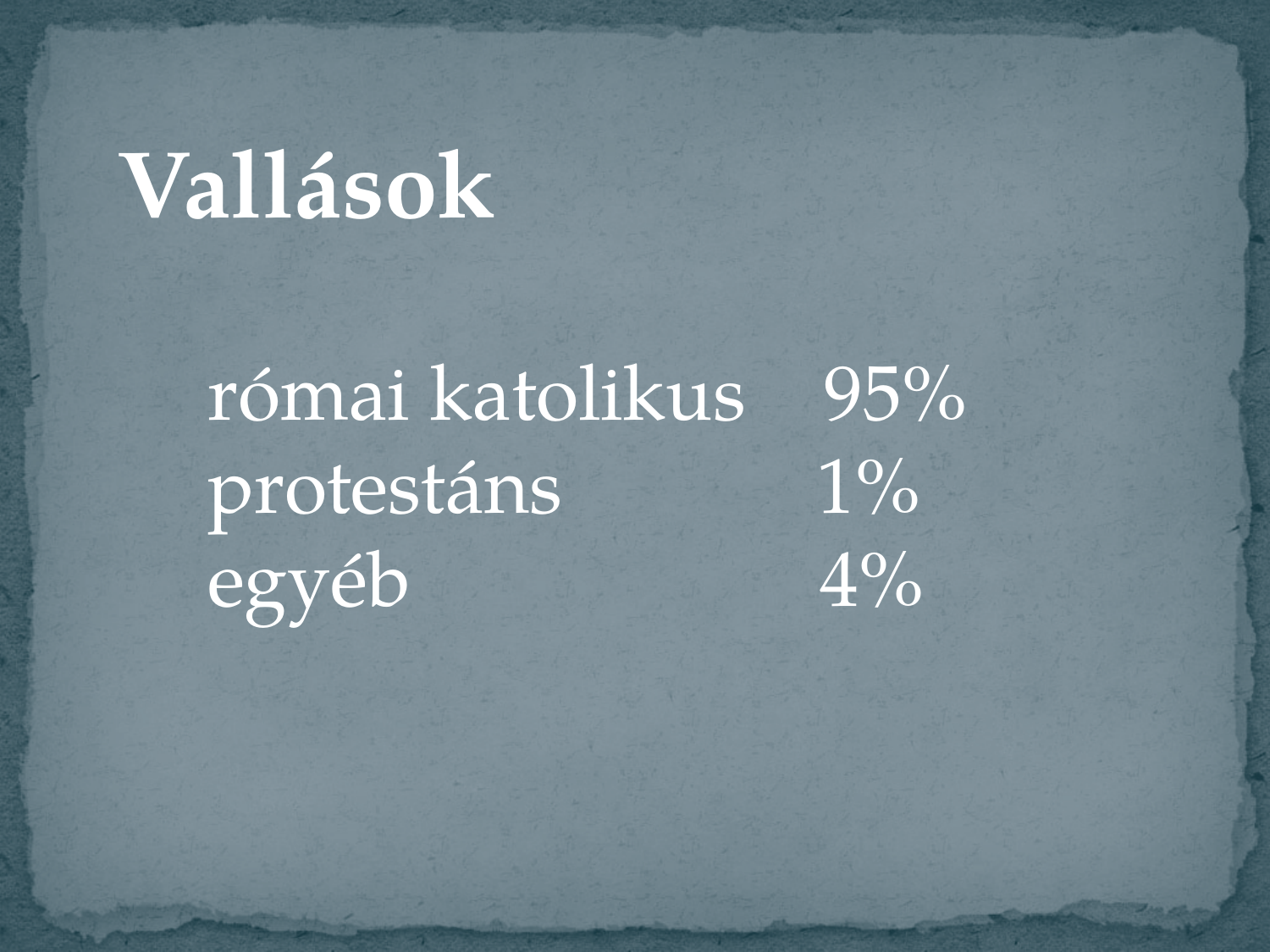

Vallások
római katolikus    95%
protestáns             1%
egyéb                     4%